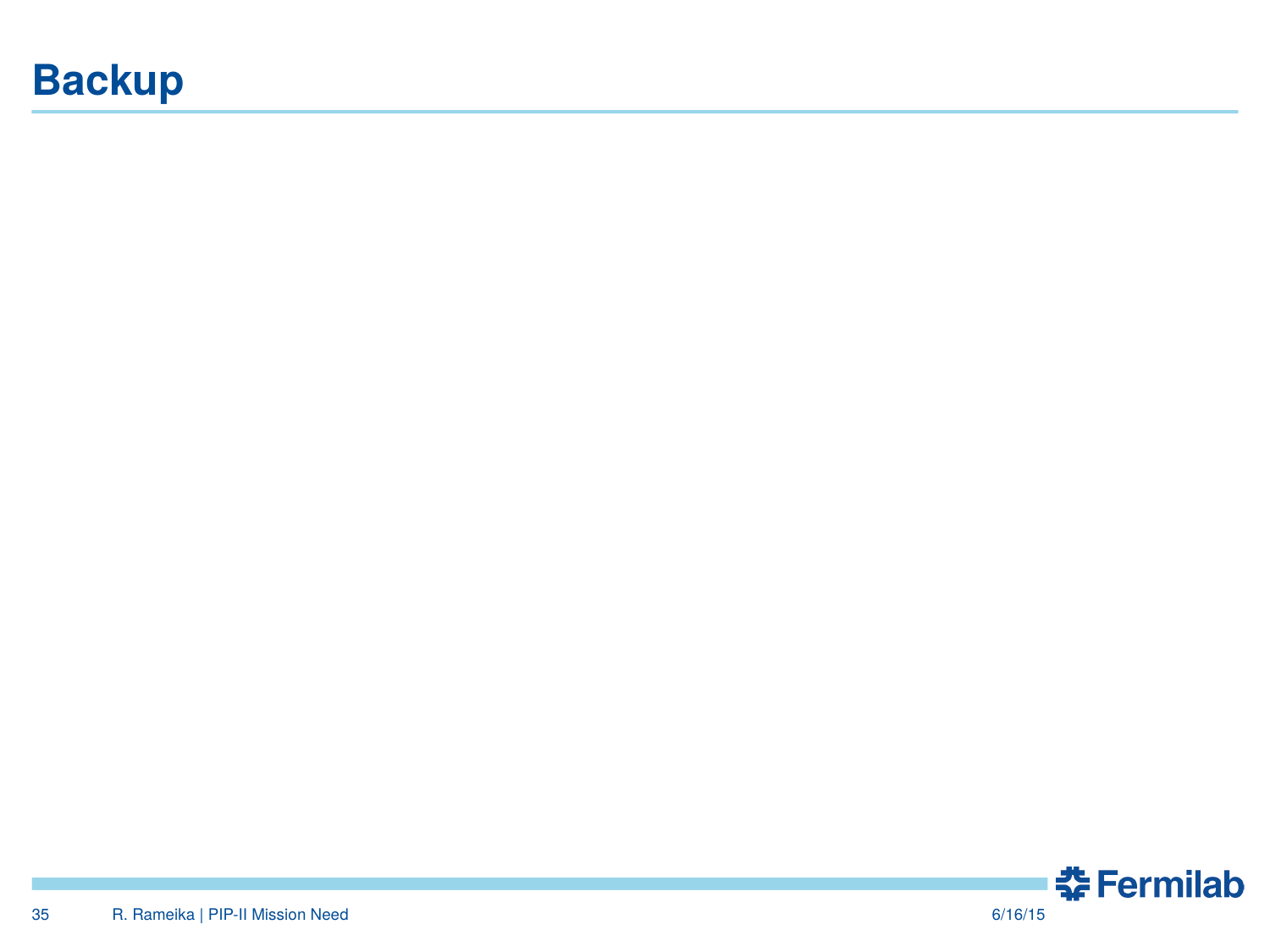

# Backup

35
R. Rameika | PIP-II Mission Need
6/16/15